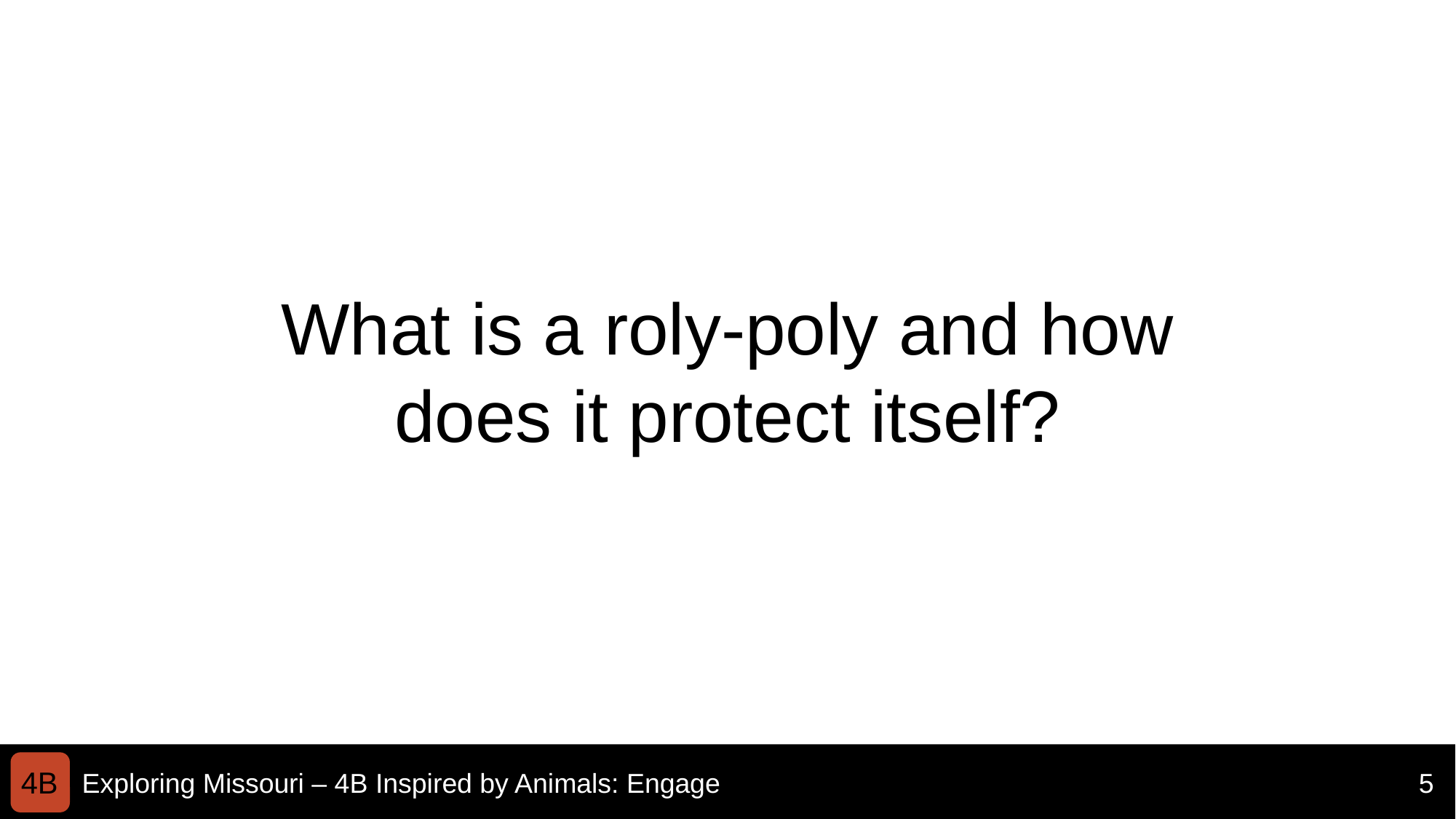

What is a roly-poly and how does it protect itself?

4B
Exploring Missouri – 4B Inspired by Animals: Engage
5